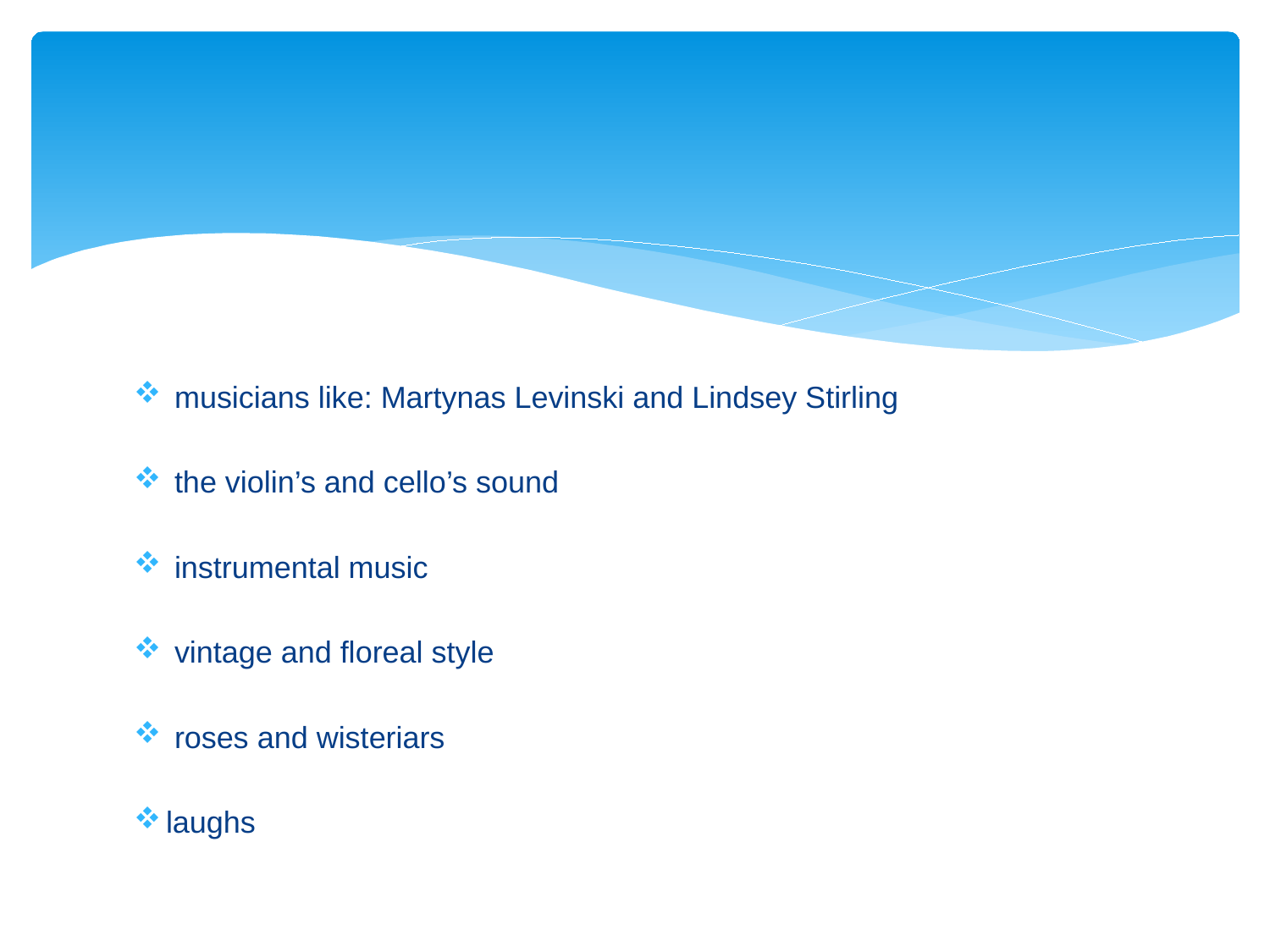

musicians like: Martynas Levinski and Lindsey Stirling

 the violin’s and cello’s sound

 instrumental music

 vintage and floreal style

 roses and wisteriars

laughs